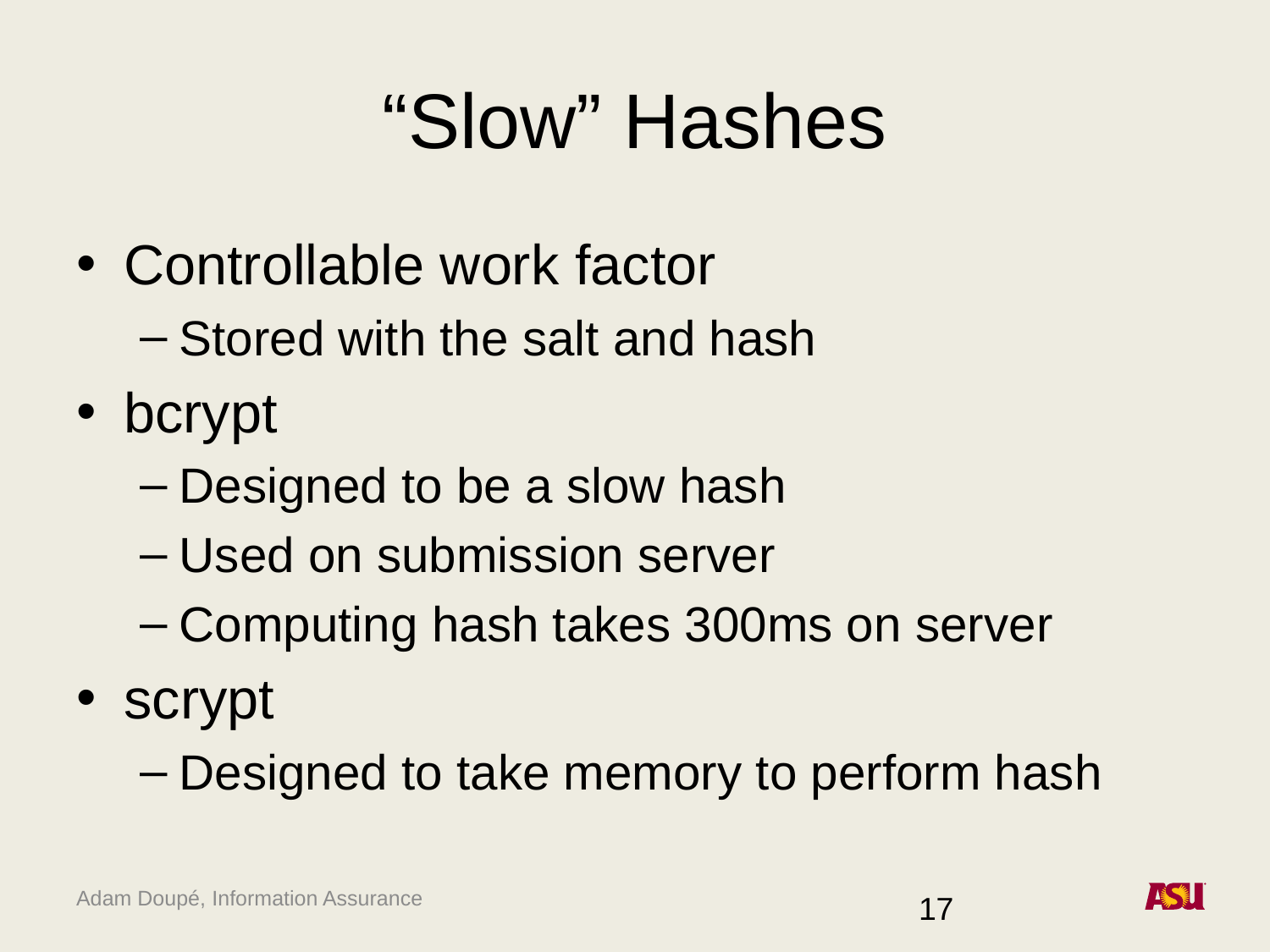

# “Slow” Hashes
Controllable work factor
Stored with the salt and hash
bcrypt
Designed to be a slow hash
Used on submission server
Computing hash takes 300ms on server
scrypt
Designed to take memory to perform hash
17